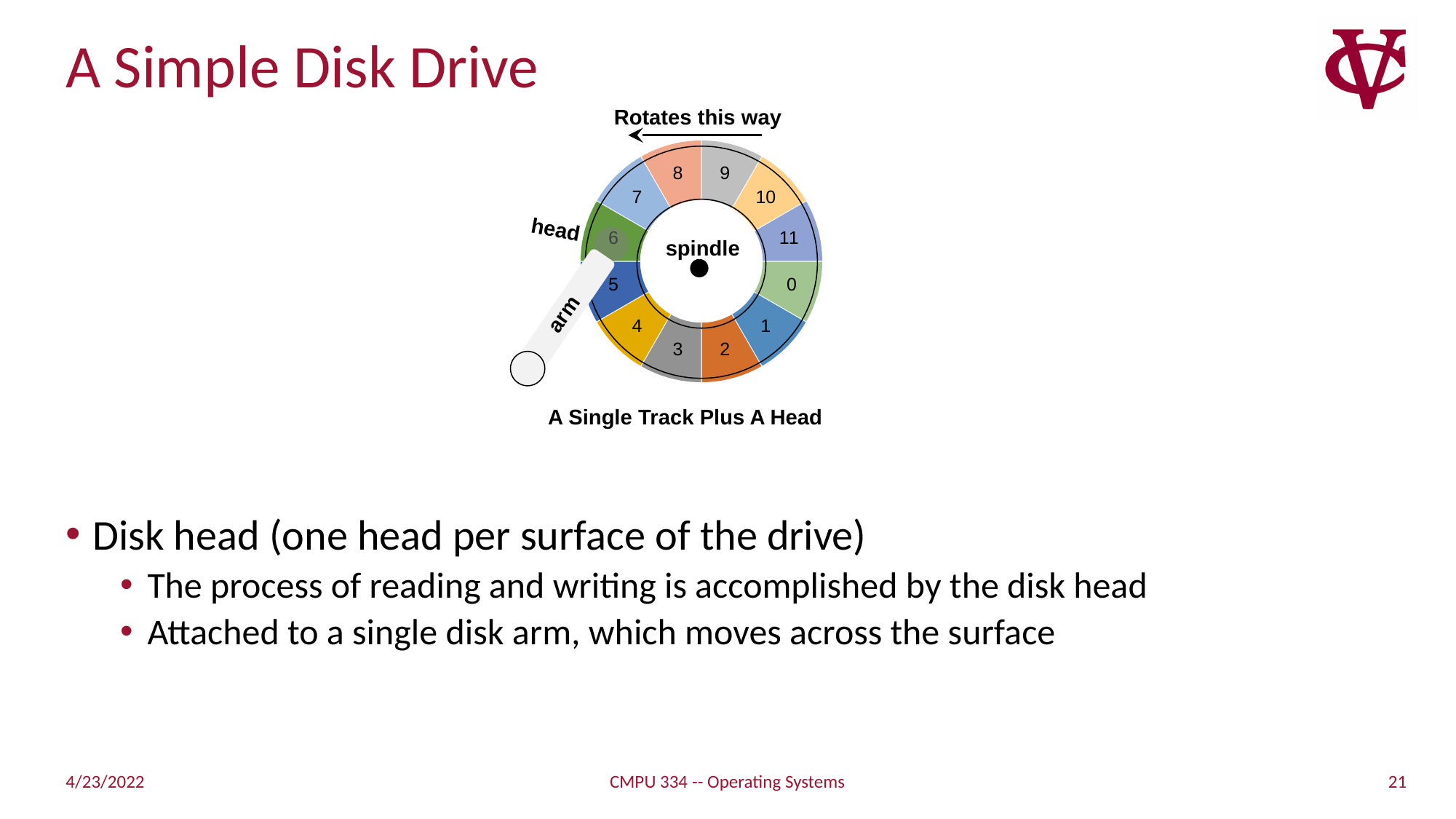

# A Simple Disk Drive
Rotates this way

### Chart

| Category |  |
|---|---|

Disk head (one head per surface of the drive)
The process of reading and writing is accomplished by the disk head
Attached to a single disk arm, which moves across the surface

head

spindle

arm

A Single Track Plus A Head
21
4/23/2022
CMPU 334 -- Operating Systems